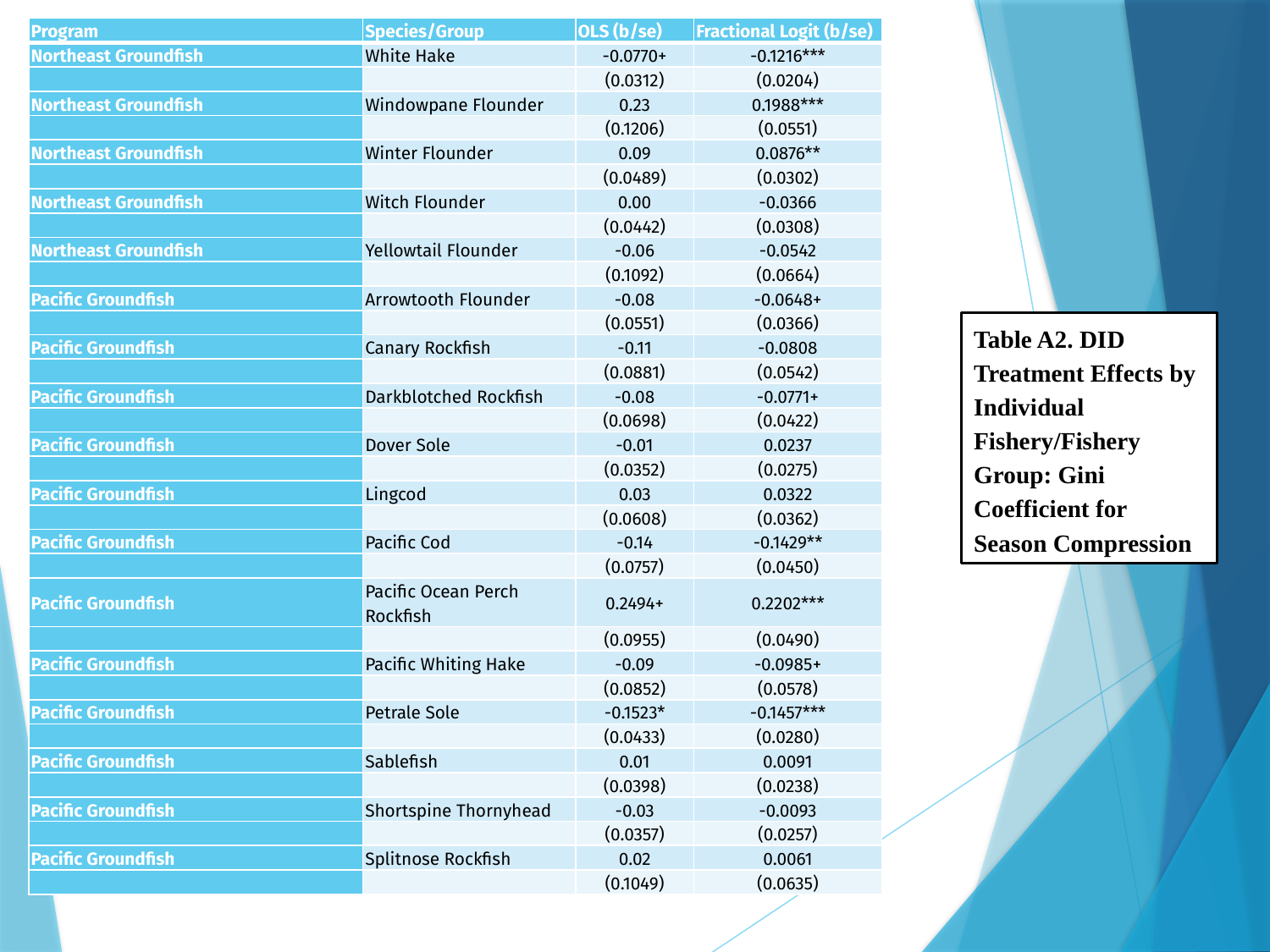

| Program | Species/Group | OLS (b/se) | Fractional Logit (b/se) |
| --- | --- | --- | --- |
| Northeast Groundfish | White Hake | -0.0770+ | -0.1216\*\*\* |
|  |  | (0.0312) | (0.0204) |
| Northeast Groundfish | Windowpane Flounder | 0.23 | 0.1988\*\*\* |
|  |  | (0.1206) | (0.0551) |
| Northeast Groundfish | Winter Flounder | 0.09 | 0.0876\*\* |
|  |  | (0.0489) | (0.0302) |
| Northeast Groundfish | Witch Flounder | 0.00 | -0.0366 |
|  |  | (0.0442) | (0.0308) |
| Northeast Groundfish | Yellowtail Flounder | -0.06 | -0.0542 |
|  |  | (0.1092) | (0.0664) |
| Pacific Groundfish | Arrowtooth Flounder | -0.08 | -0.0648+ |
|  |  | (0.0551) | (0.0366) |
| Pacific Groundfish | Canary Rockfish | -0.11 | -0.0808 |
|  |  | (0.0881) | (0.0542) |
| Pacific Groundfish | Darkblotched Rockfish | -0.08 | -0.0771+ |
|  |  | (0.0698) | (0.0422) |
| Pacific Groundfish | Dover Sole | -0.01 | 0.0237 |
|  |  | (0.0352) | (0.0275) |
| Pacific Groundfish | Lingcod | 0.03 | 0.0322 |
|  |  | (0.0608) | (0.0362) |
| Pacific Groundfish | Pacific Cod | -0.14 | -0.1429\*\* |
|  |  | (0.0757) | (0.0450) |
| Pacific Groundfish | Pacific Ocean Perch Rockfish | 0.2494+ | 0.2202\*\*\* |
|  |  | (0.0955) | (0.0490) |
| Pacific Groundfish | Pacific Whiting Hake | -0.09 | -0.0985+ |
|  |  | (0.0852) | (0.0578) |
| Pacific Groundfish | Petrale Sole | -0.1523\* | -0.1457\*\*\* |
|  |  | (0.0433) | (0.0280) |
| Pacific Groundfish | Sablefish | 0.01 | 0.0091 |
|  |  | (0.0398) | (0.0238) |
| Pacific Groundfish | Shortspine Thornyhead | -0.03 | -0.0093 |
|  |  | (0.0357) | (0.0257) |
| Pacific Groundfish | Splitnose Rockfish | 0.02 | 0.0061 |
|  |  | (0.1049) | (0.0635) |
Table A2. DID Treatment Effects by Individual Fishery/Fishery Group: Gini Coefficient for Season Compression